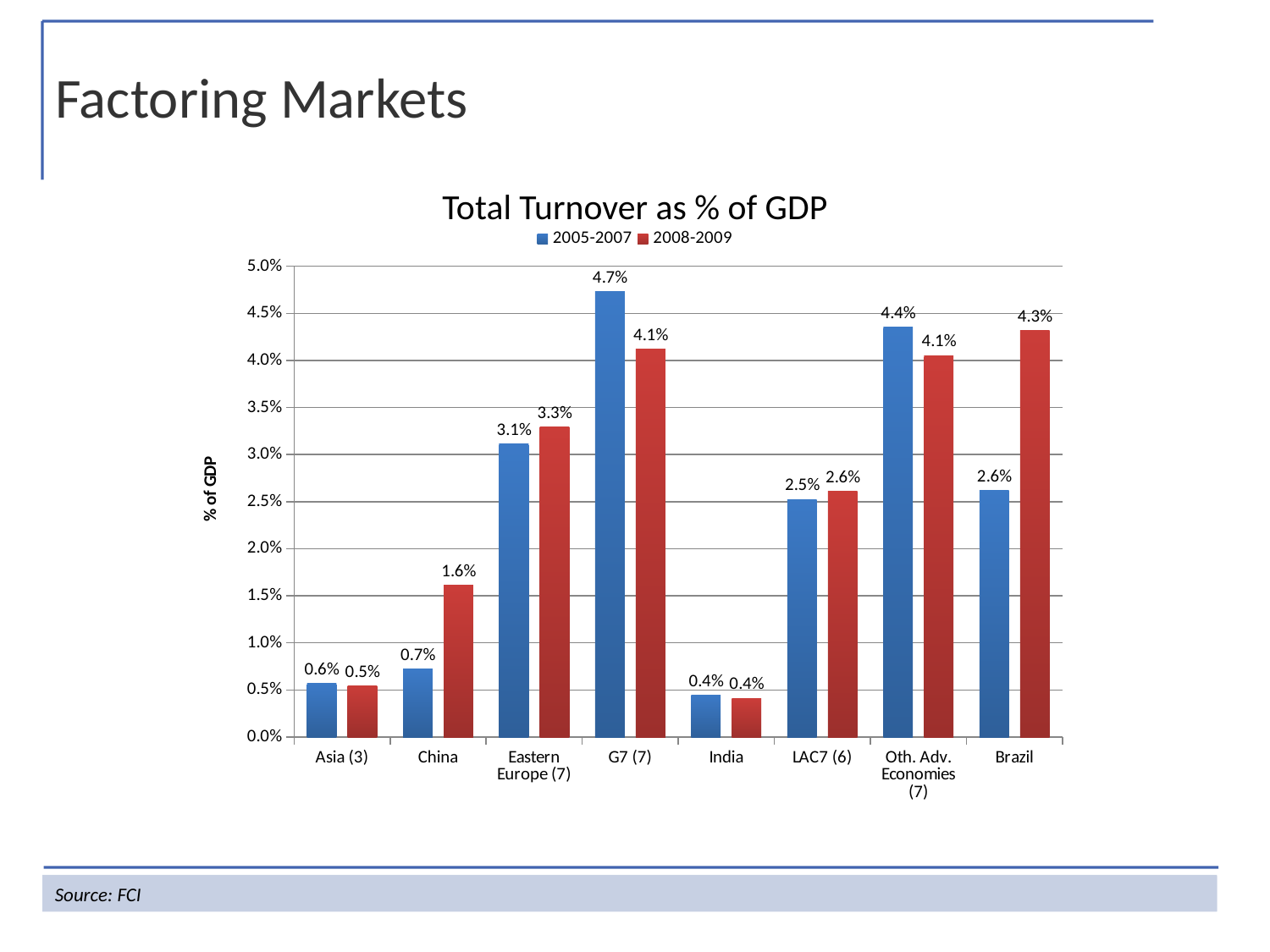

Factoring Markets
Total Turnover as % of GDP

### Chart

| Category | 2005-2007 | 2008-2009 |
|---|---|---|
| Asia (3) | 0.005700000000000012 | 0.005400000000000012 |
| China | 0.007200000000000018 | 0.01610000000000004 |
| Eastern Europe (7) | 0.031100000000000006 | 0.032900000000000006 |
| G7 (7) | 0.04730000000000011 | 0.04119999999999999 |
| India | 0.004400000000000012 | 0.0041 |
| LAC7 (6) | 0.02520000000000001 | 0.0261 |
| Oth. Adv. Economies (7) | 0.043500000000000004 | 0.0405 |
| Brazil | 0.026159500000000002 | 0.043176099999999995 |
Source: FCI